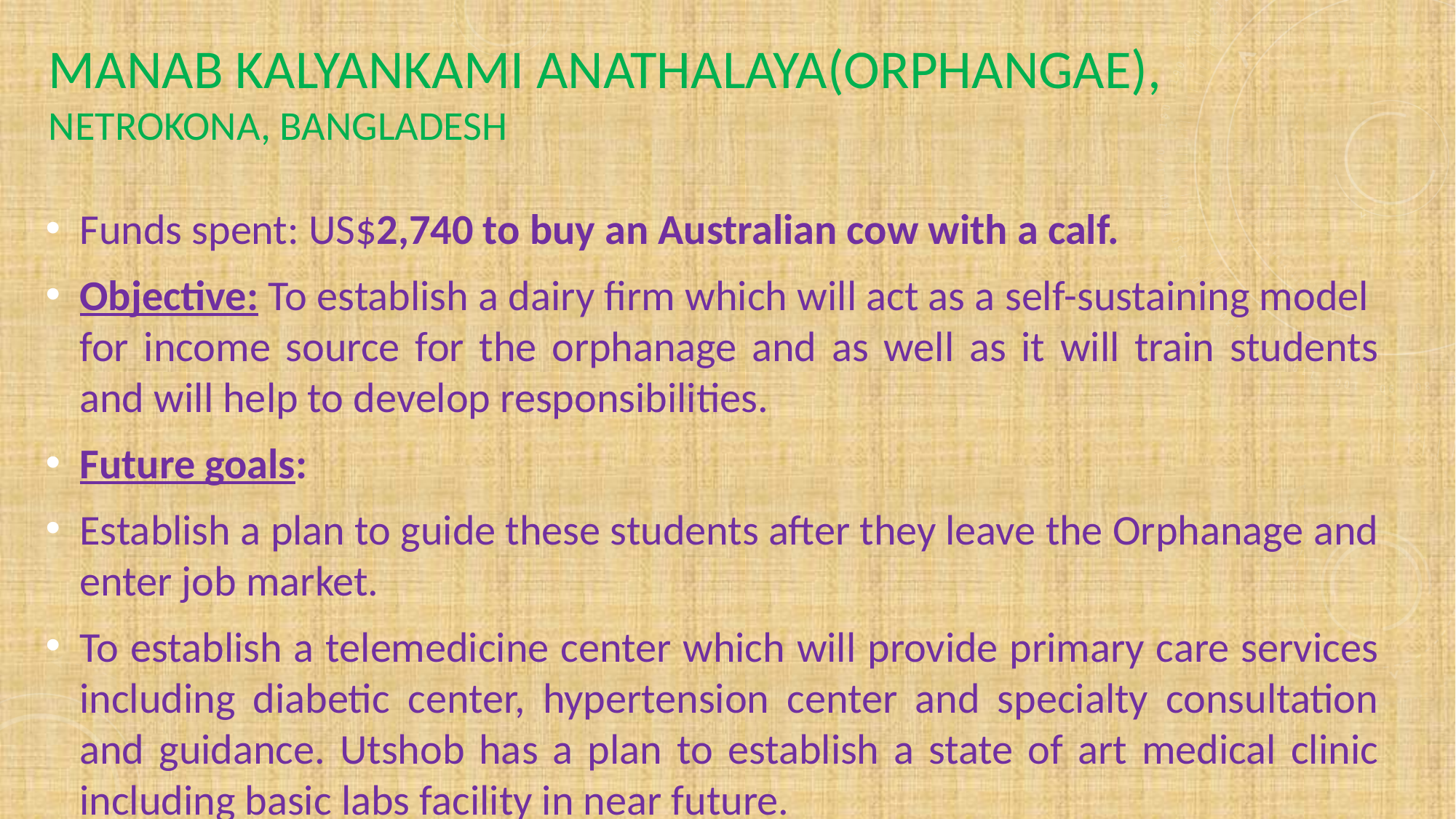

# Manab kalyankami anathalaya(orphangae), NETROKONA, BANGLADESH
Funds spent: US$2,740 to buy an Australian cow with a calf.
Objective: To establish a dairy firm which will act as a self-sustaining model  for income source for the orphanage and as well as it will train students and will help to develop responsibilities.
Future goals:
Establish a plan to guide these students after they leave the Orphanage and enter job market.
To establish a telemedicine center which will provide primary care services including diabetic center, hypertension center and specialty consultation and guidance. Utshob has a plan to establish a state of art medical clinic including basic labs facility in near future.